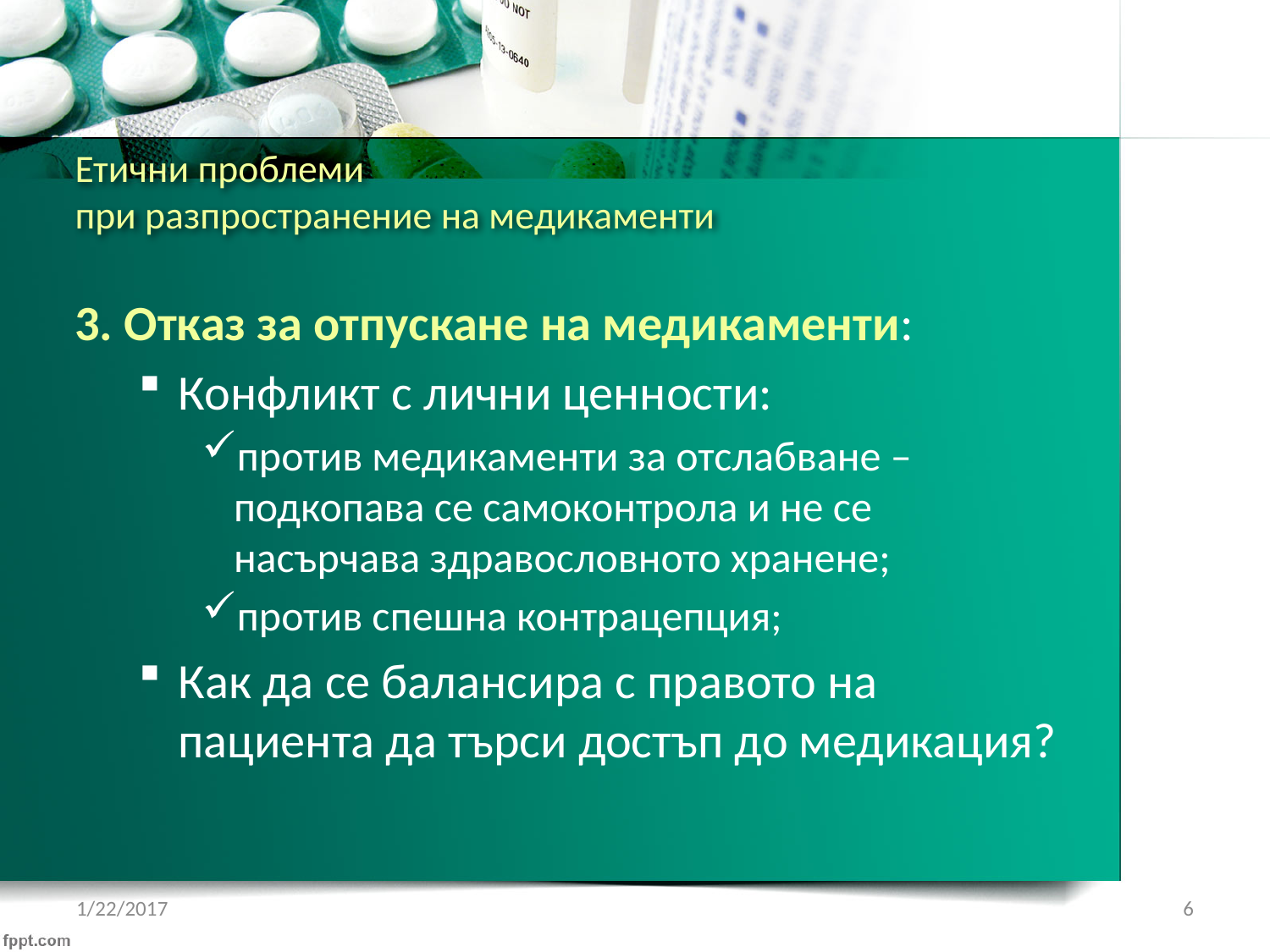

# Етични проблеми при разпространение на медикаменти
3. Отказ за отпускане на медикаменти:
Конфликт с лични ценности:
против медикаменти за отслабване – подкопава се самоконтрола и не се насърчава здравословното хранене;
против спешна контрацепция;
Как да се балансира с правото на пациента да търси достъп до медикация?

1/22/2017
6